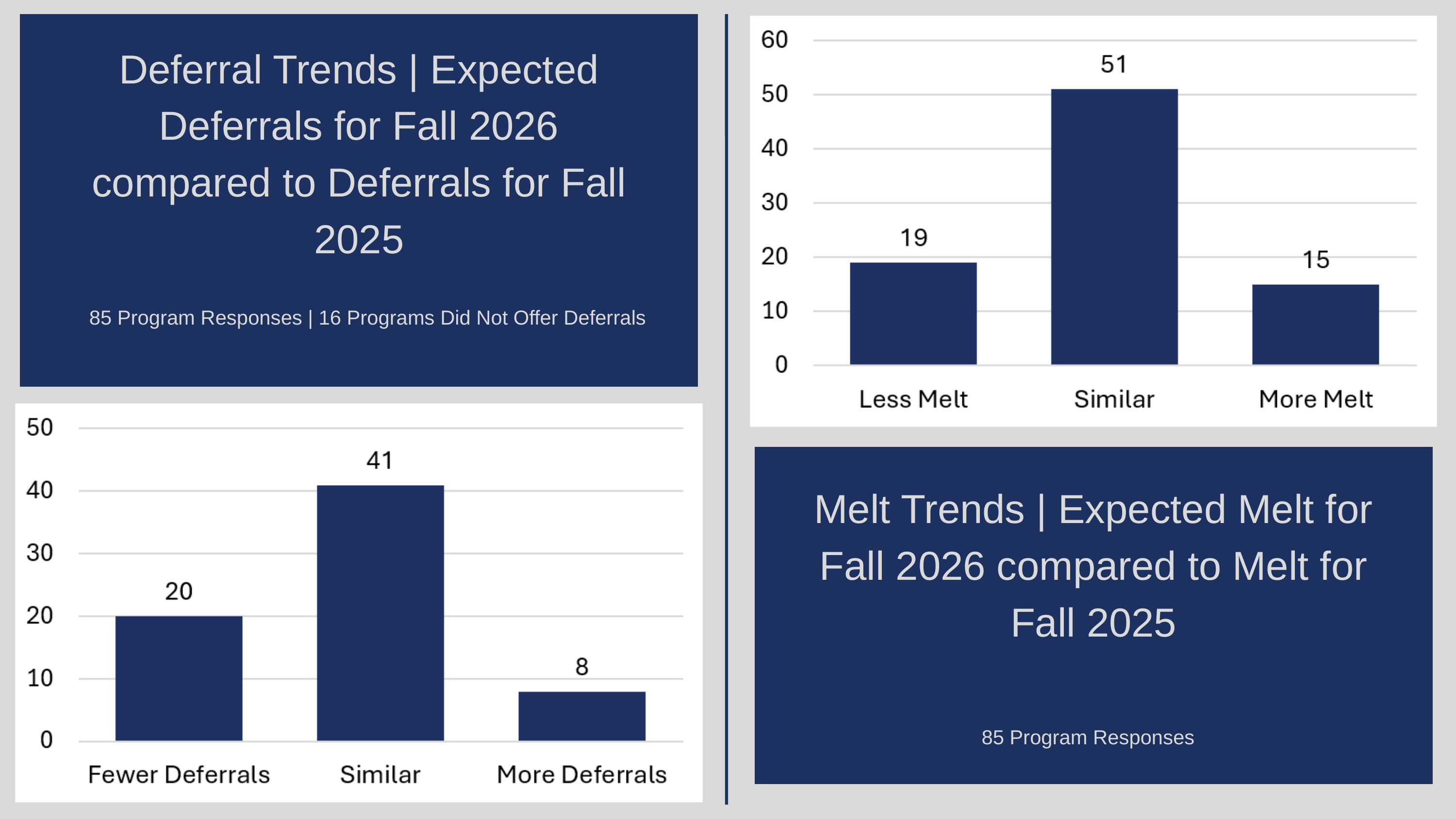

Deferral Trends | Expected Deferrals for Fall 2026 compared to Deferrals for Fall 2025
85 Program Responses | 16 Programs Did Not Offer Deferrals

Melt Trends | Expected Melt for Fall 2026 compared to Melt for Fall 2025
85 Program Responses